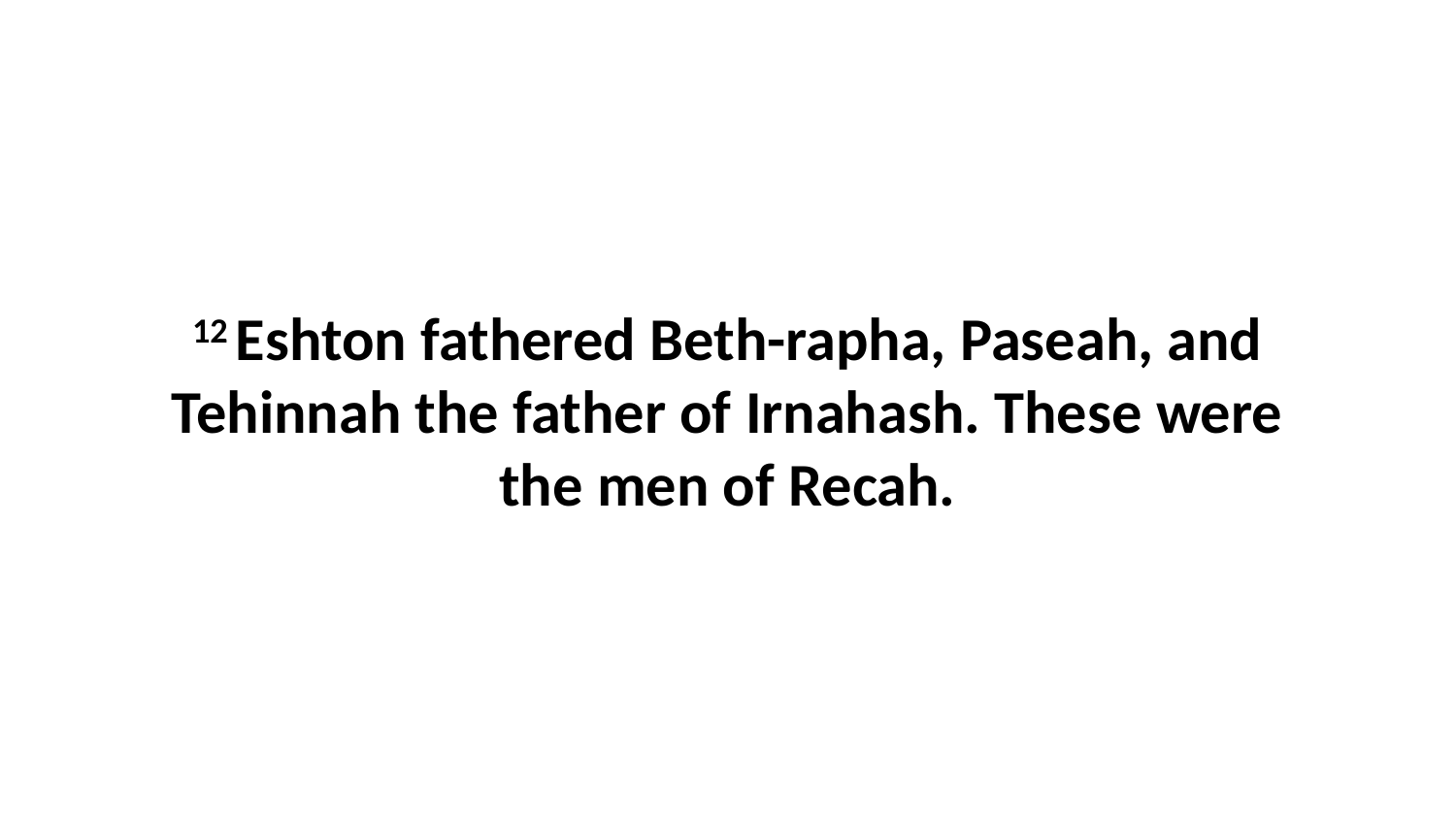

12 Eshton fathered Beth-rapha, Paseah, and Tehinnah the father of Irnahash. These were the men of Recah.